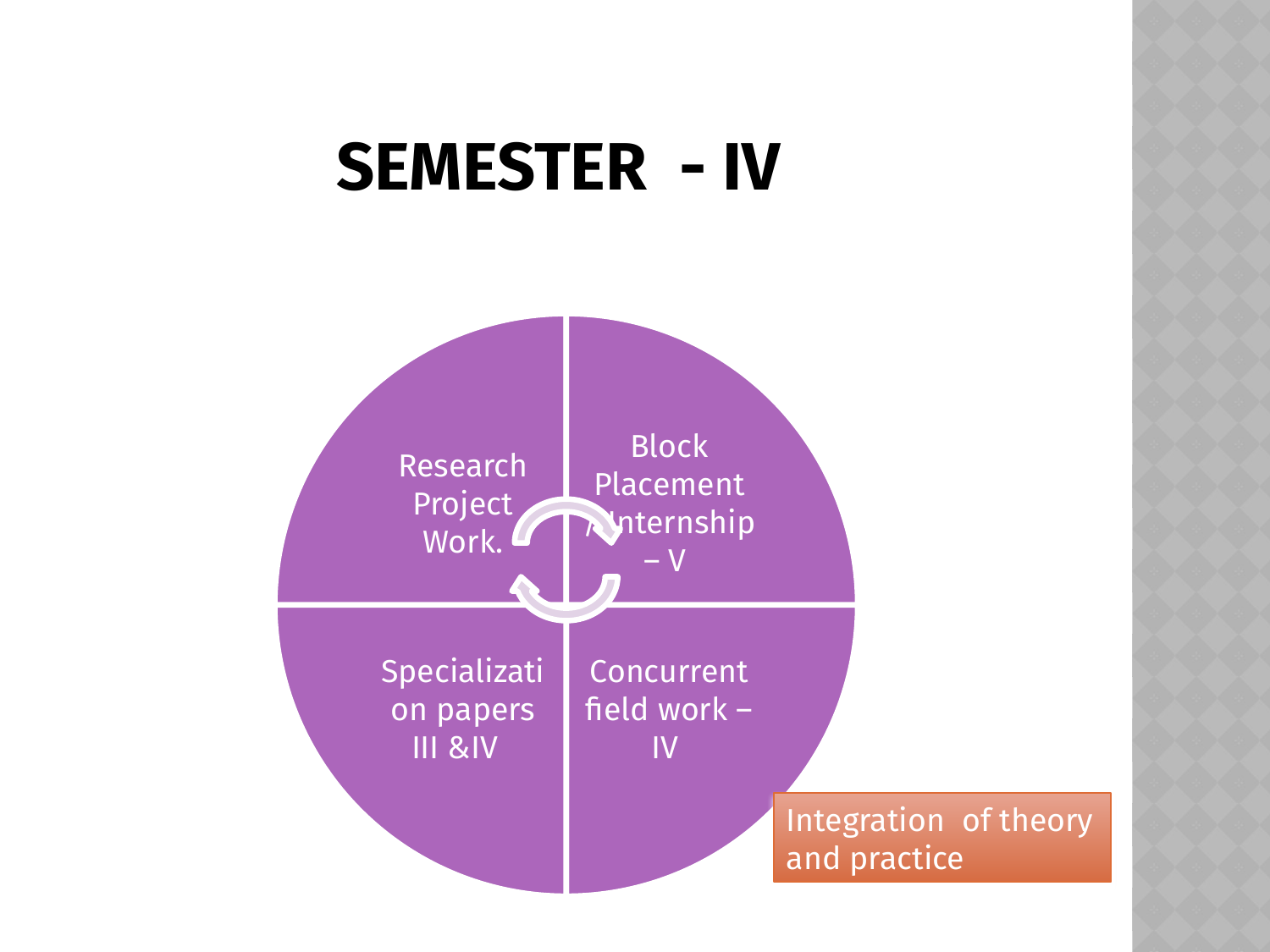

# Semester  - IV
Research Project Work.
Block Placement / Internship – V
Concurrent field work –IV
Specialization papers III &IV
Integration  of theory and practice